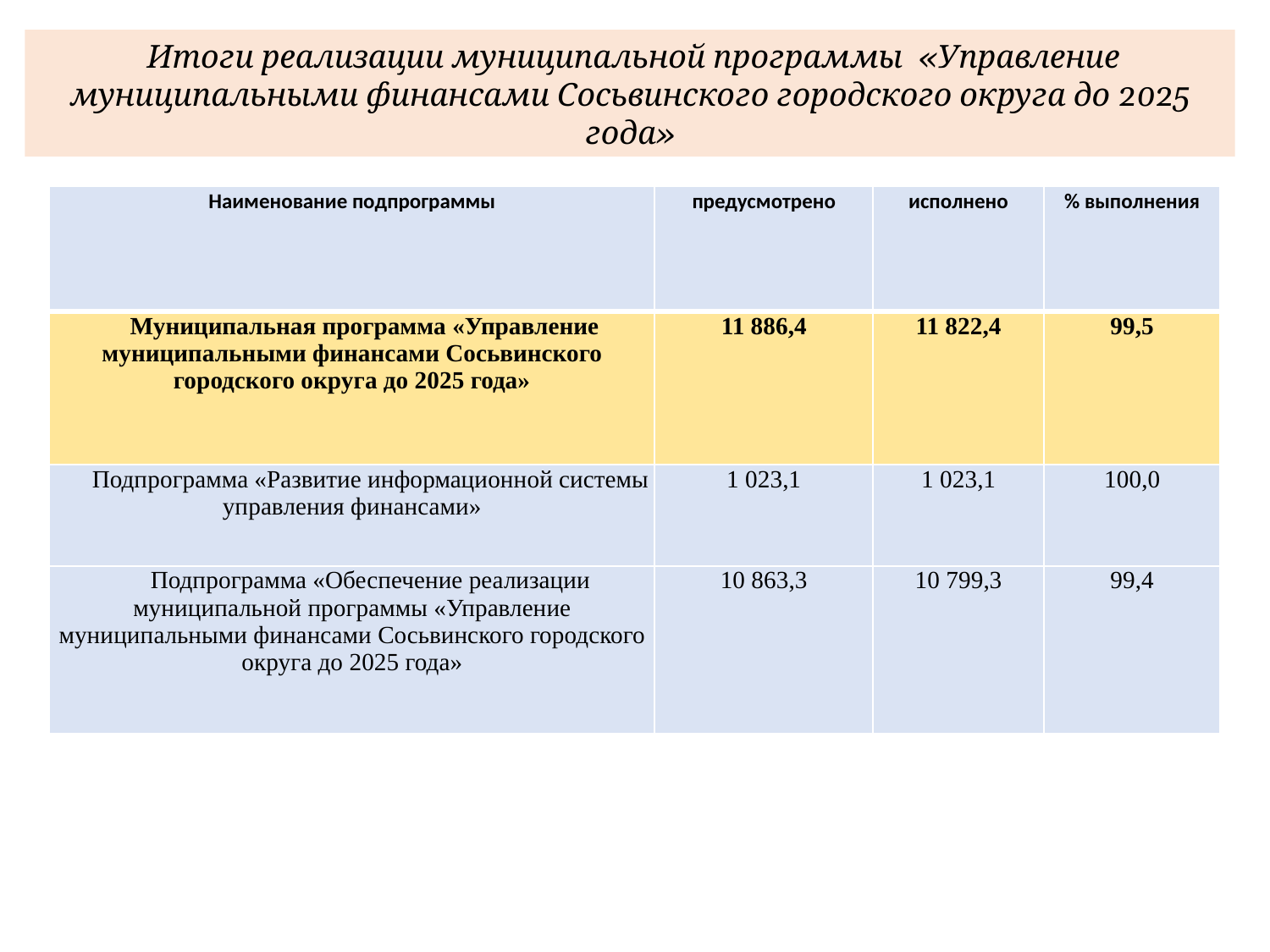

Итоги реализации муниципальной программы  «Управление муниципальными финансами Сосьвинского городского округа до 2025 года»
| Наименование подпрограммы | предусмотрено | исполнено | % выполнения |
| --- | --- | --- | --- |
| Муниципальная программа «Управление муниципальными финансами Сосьвинского городского округа до 2025 года» | 11 886,4 | 11 822,4 | 99,5 |
| Подпрограмма «Развитие информационной системы управления финансами» | 1 023,1 | 1 023,1 | 100,0 |
| Подпрограмма «Обеспечение реализации муниципальной программы «Управление муниципальными финансами Сосьвинского городского округа до 2025 года» | 10 863,3 | 10 799,3 | 99,4 |